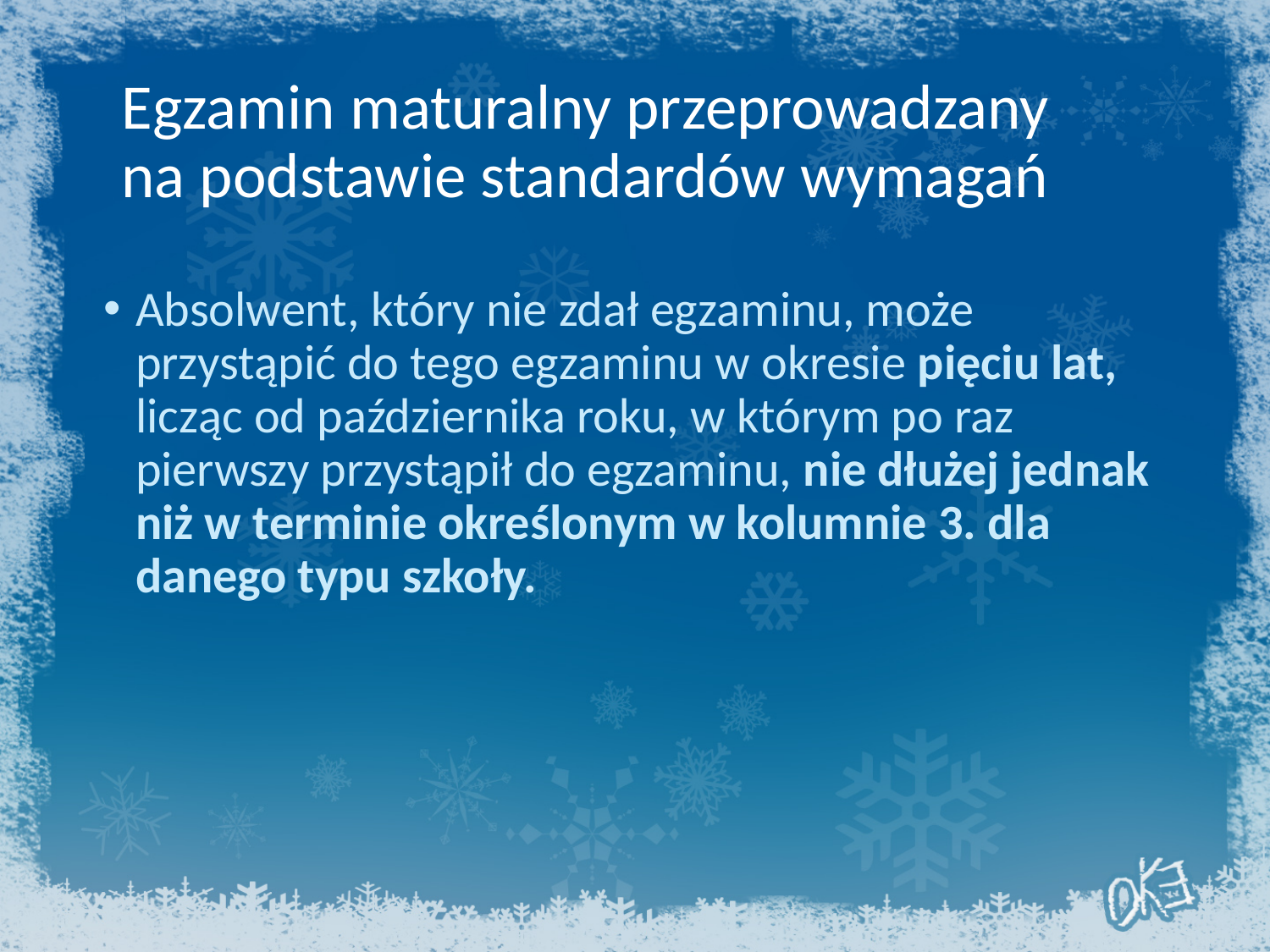

# Egzamin maturalny przeprowadzany na podstawie standardów wymagań
Absolwent, który nie zdał egzaminu, może przystąpić do tego egzaminu w okresie pięciu lat, licząc od października roku, w którym po raz pierwszy przystąpił do egzaminu, nie dłużej jednak niż w terminie określonym w kolumnie 3. dla danego typu szkoły.